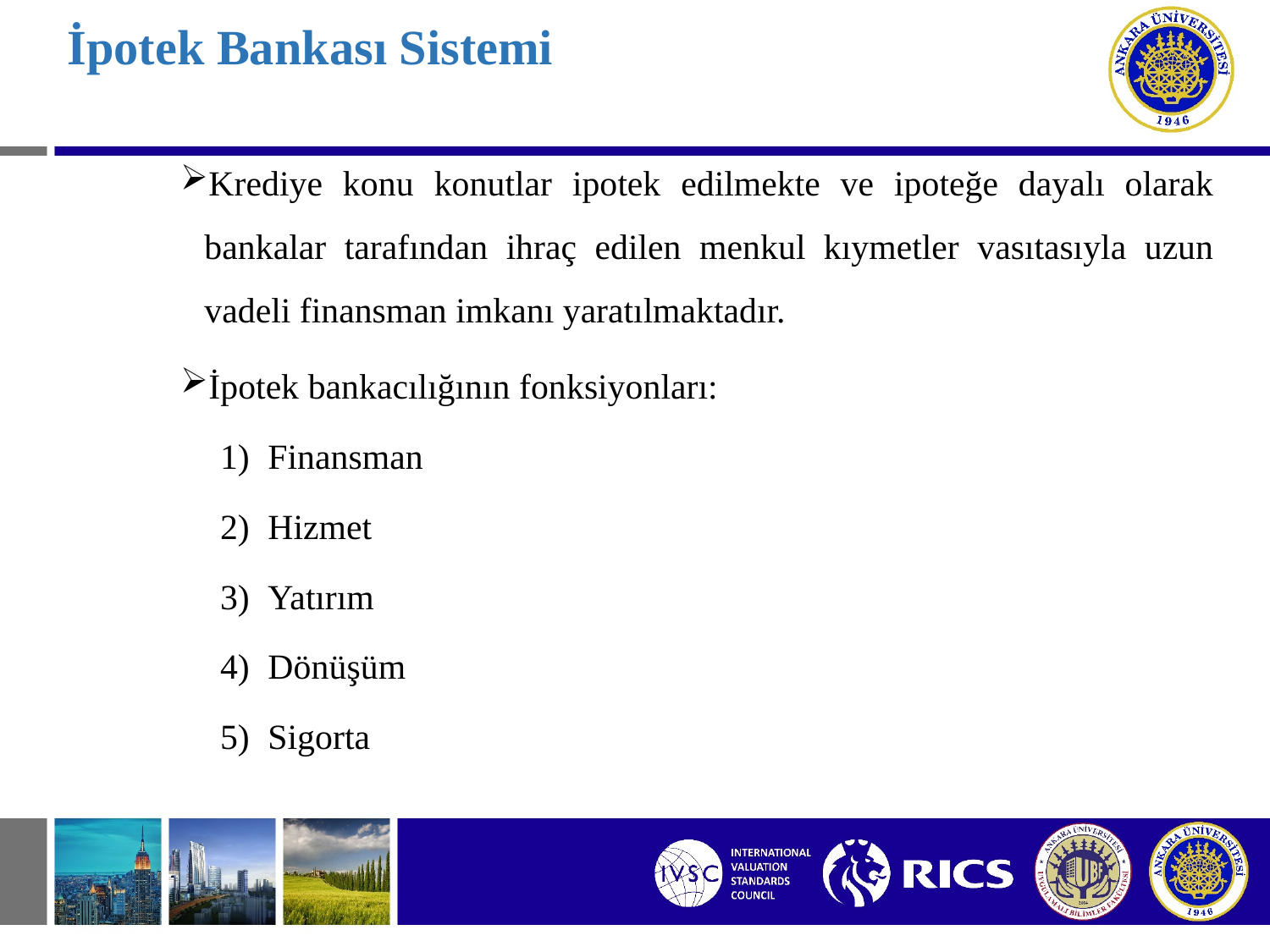

# İpotek Bankası Sistemi
Krediye konu konutlar ipotek edilmekte ve ipoteğe dayalı olarak bankalar tarafından ihraç edilen menkul kıymetler vasıtasıyla uzun vadeli finansman imkanı yaratılmaktadır.
İpotek bankacılığının fonksiyonları:
Finansman
Hizmet
Yatırım
Dönüşüm
Sigorta